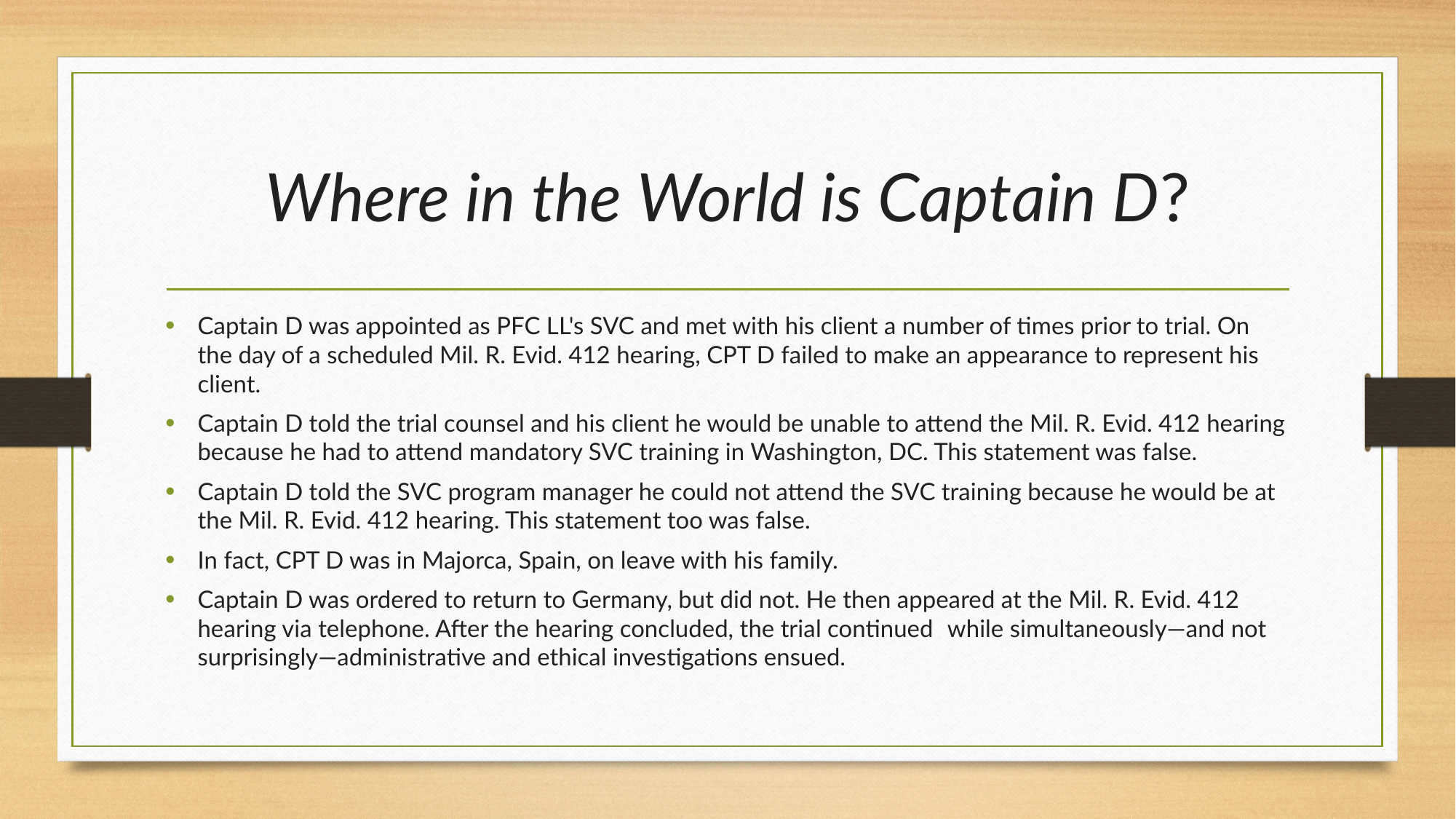

# Where in the World is Captain D?
Captain D was appointed as PFC LL's SVC and met with his client a number of times prior to trial. On the day of a scheduled Mil. R. Evid. 412 hearing, CPT D failed to make an appearance to represent his client.
Captain D told the trial counsel and his client he would be unable to attend the Mil. R. Evid. 412 hearing because he had to attend mandatory SVC training in Washington, DC. This statement was false.
Captain D told the SVC program manager he could not attend the SVC training because he would be at the Mil. R. Evid. 412 hearing. This statement too was false.
In fact, CPT D was in Majorca, Spain, on leave with his family.
Captain D was ordered to return to Germany, but did not. He then appeared at the Mil. R. Evid. 412 hearing via telephone. After the hearing concluded, the trial continued  while simultaneously—and not surprisingly—administrative and ethical investigations ensued.